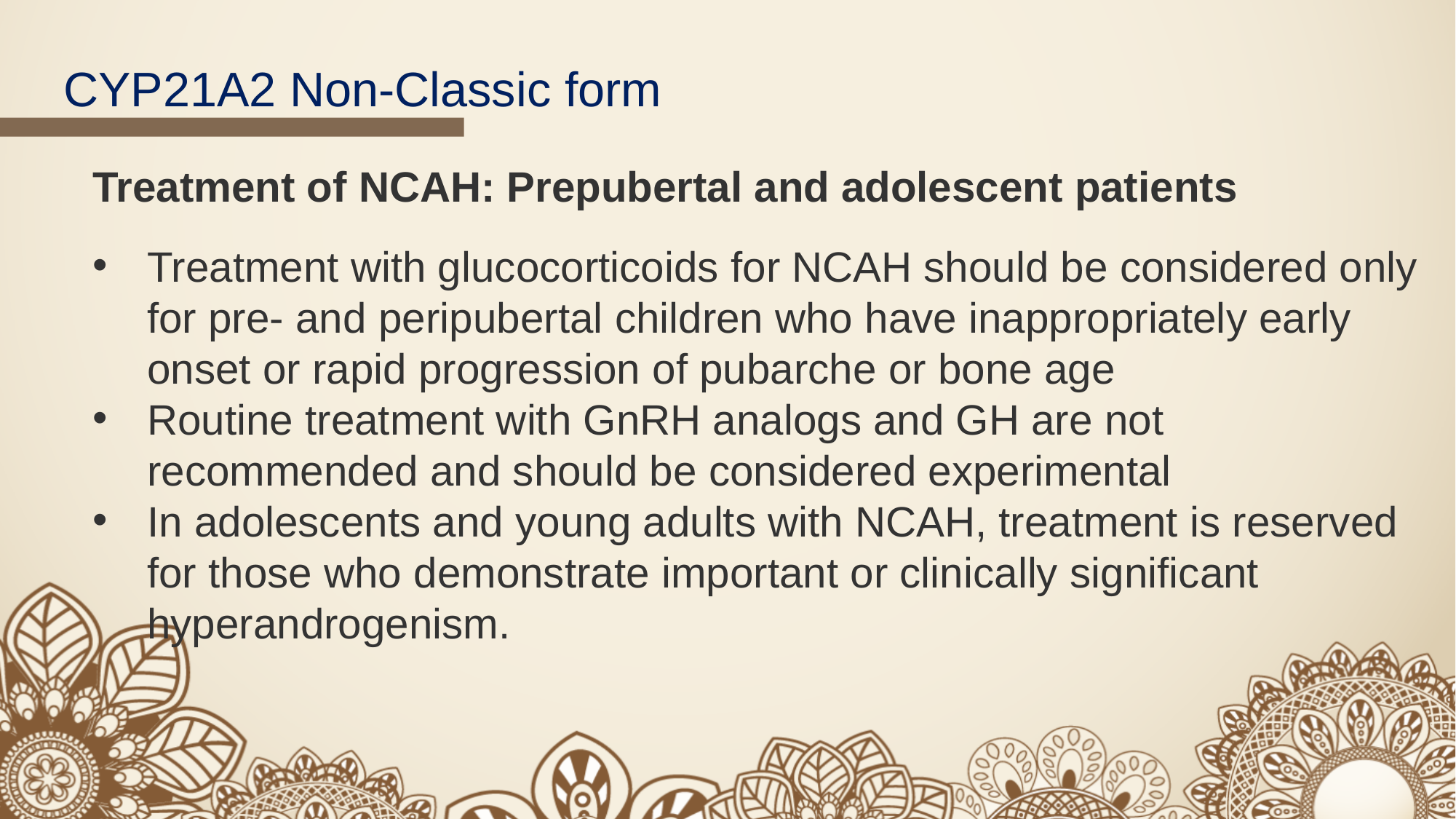

CYP21A2 Non-Classic form

Treatment of NCAH: Prepubertal and adolescent patients

Treatment with glucocorticoids for NCAH should be considered only for pre- and peripubertal children who have inappropriately early onset or rapid progression of pubarche or bone age
Routine treatment with GnRH analogs and GH are not recommended and should be considered experimental
In adolescents and young adults with NCAH, treatment is reserved for those who demonstrate important or clinically significant hyperandrogenism.
46